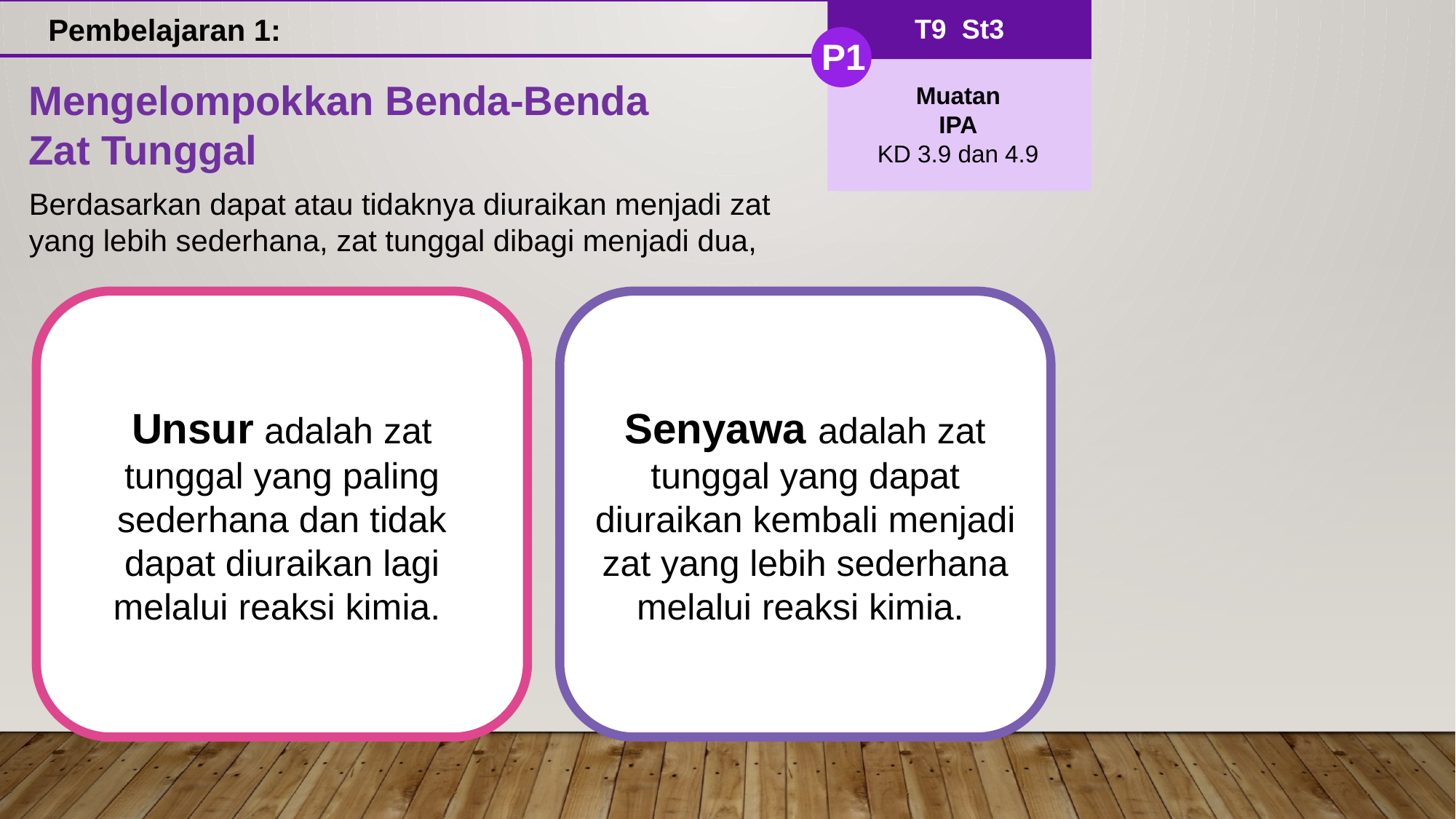

Pembelajaran 1:
T9  St3

P1

Muatan
IPA
KD 3.9 dan 4.9
Mengelompokkan Benda-Benda Zat Tunggal
Berdasarkan dapat atau tidaknya diuraikan menjadi zat yang lebih sederhana, zat tunggal dibagi menjadi dua,
Unsur adalah zat tunggal yang paling sederhana dan tidak dapat diuraikan lagi melalui reaksi kimia.
Senyawa adalah zat tunggal yang dapat diuraikan kembali menjadi zat yang lebih sederhana melalui reaksi kimia.